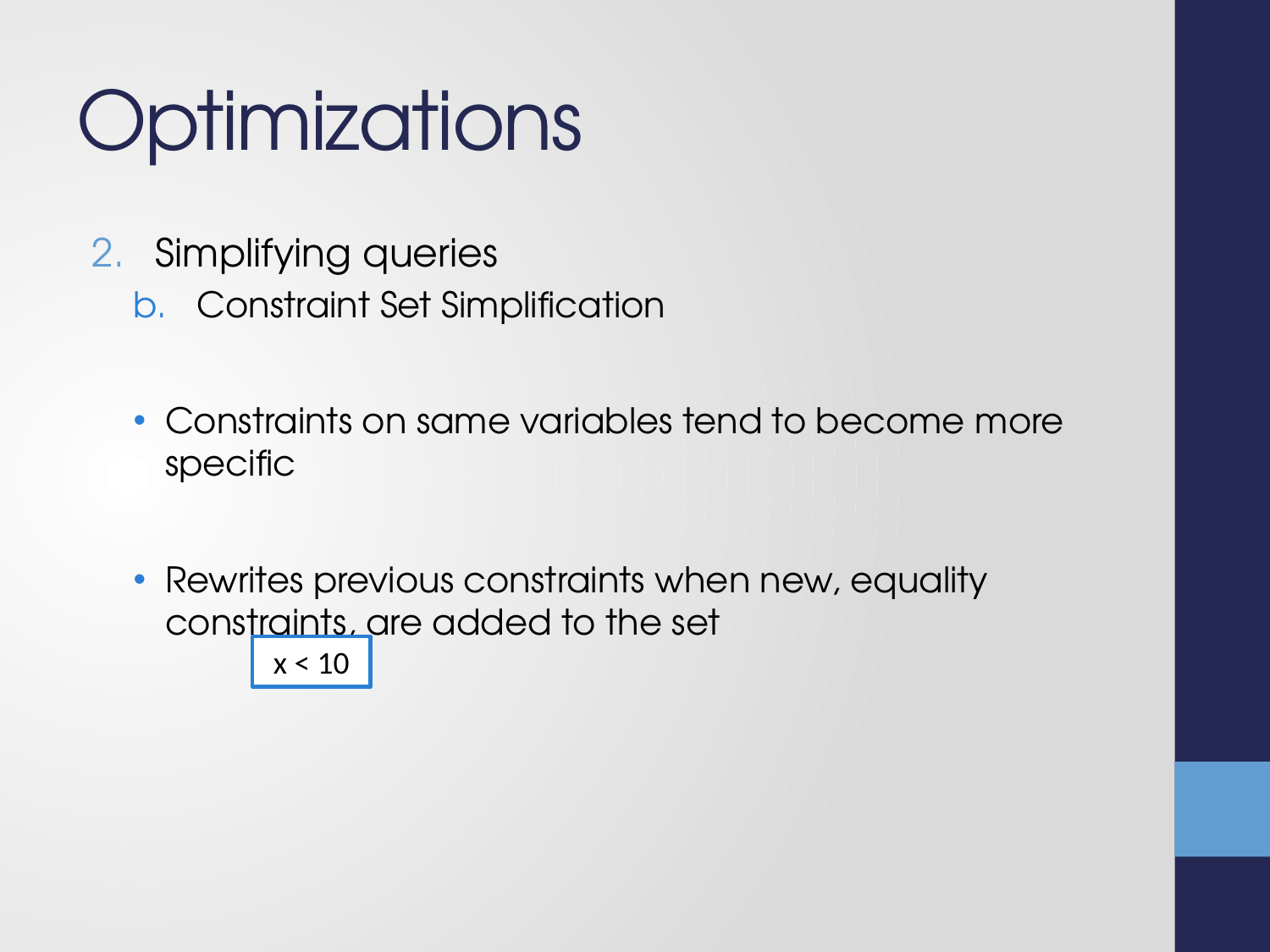

# Optimizations
Simplifying queries
Constraint Set Simplification

Constraints on same variables tend to become more specific

Rewrites previous constraints when new, equality constraints, are added to the set

x < 10